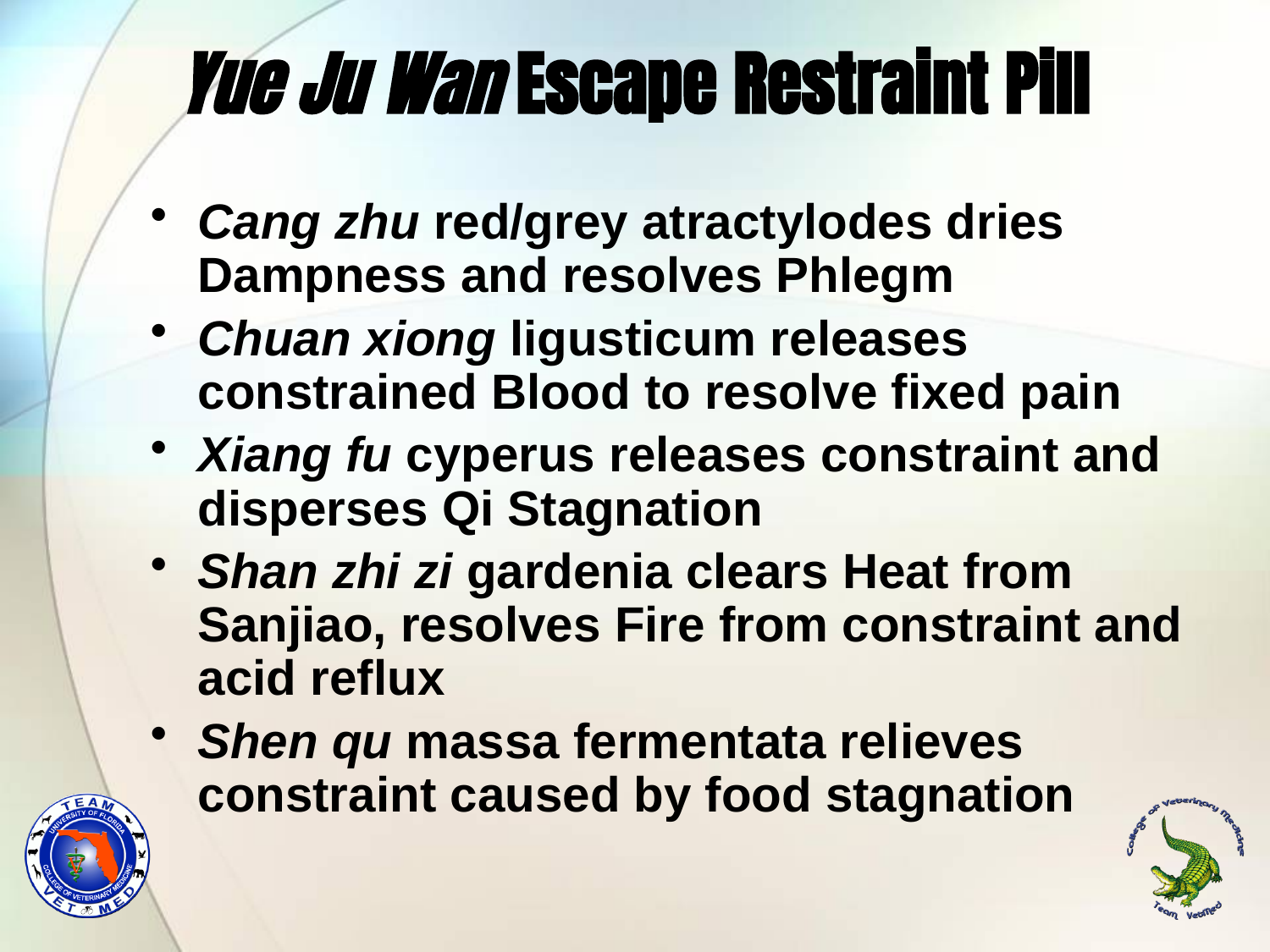

# Yue Ju Wan Escape Restraint Pill
Cang zhu red/grey atractylodes dries Dampness and resolves Phlegm
Chuan xiong ligusticum releases constrained Blood to resolve fixed pain
Xiang fu cyperus releases constraint and disperses Qi Stagnation
Shan zhi zi gardenia clears Heat from Sanjiao, resolves Fire from constraint and acid reflux
Shen qu massa fermentata relieves constraint caused by food stagnation